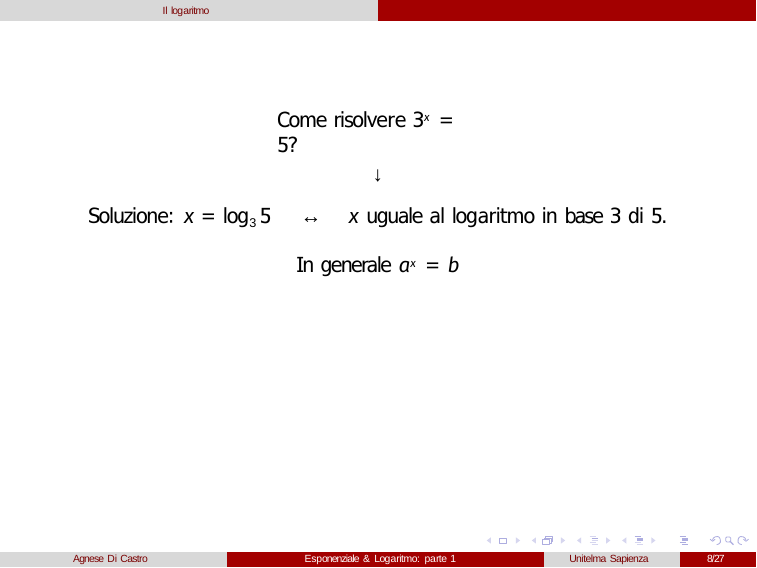

Il logaritmo
Come risolvere 3x  = 5?
↓
Soluzione: x = log3 5	↔	x uguale al logaritmo in base 3 di 5.
In generale ax  = b

Agnese Di Castro
Esponenziale & Logaritmo: parte 1
Unitelma Sapienza
8/27